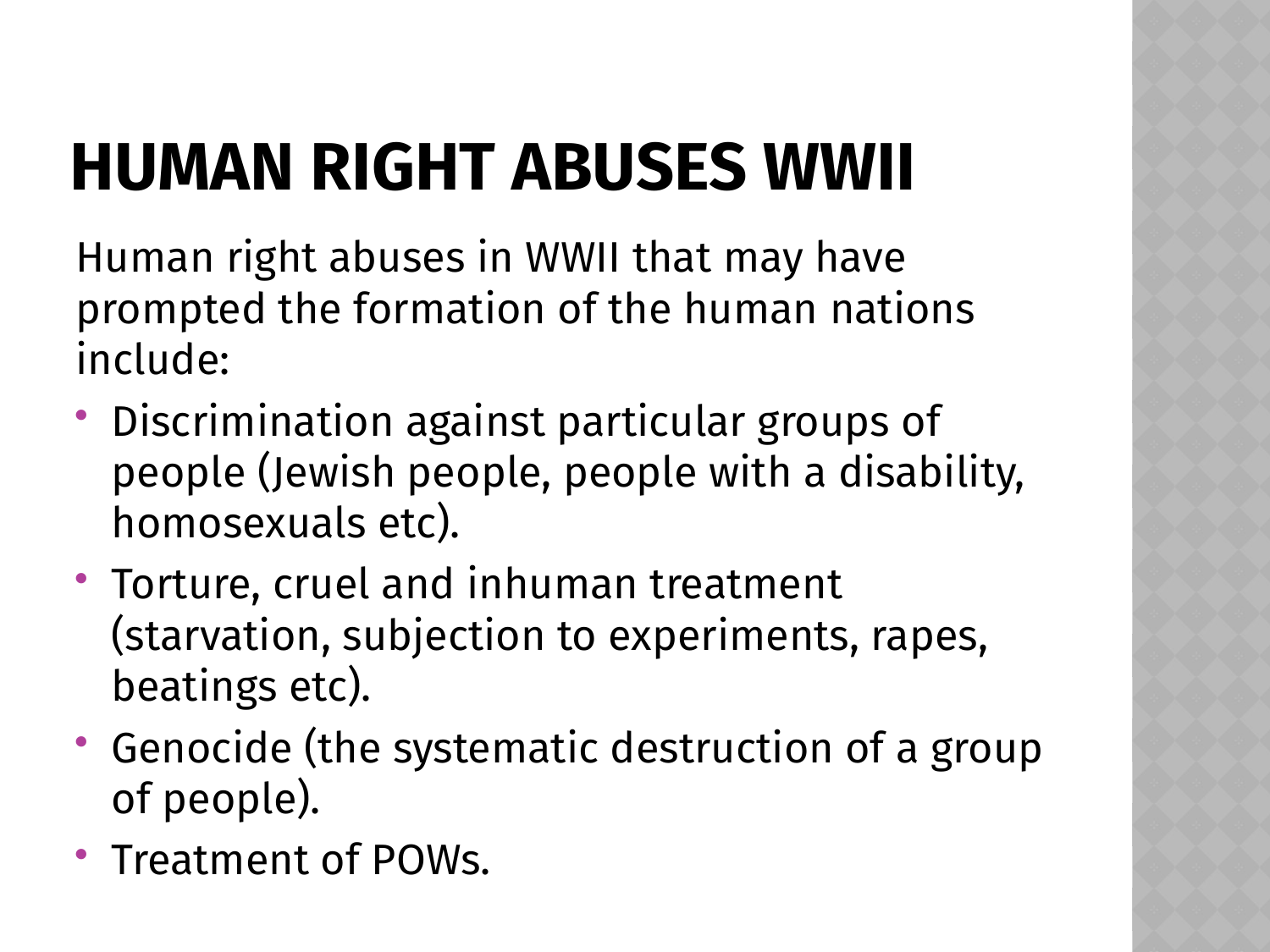

# Human right abuses wwii
Human right abuses in WWII that may have prompted the formation of the human nations include:
Discrimination against particular groups of people (Jewish people, people with a disability, homosexuals etc).
Torture, cruel and inhuman treatment (starvation, subjection to experiments, rapes, beatings etc).
Genocide (the systematic destruction of a group of people).
Treatment of POWs.